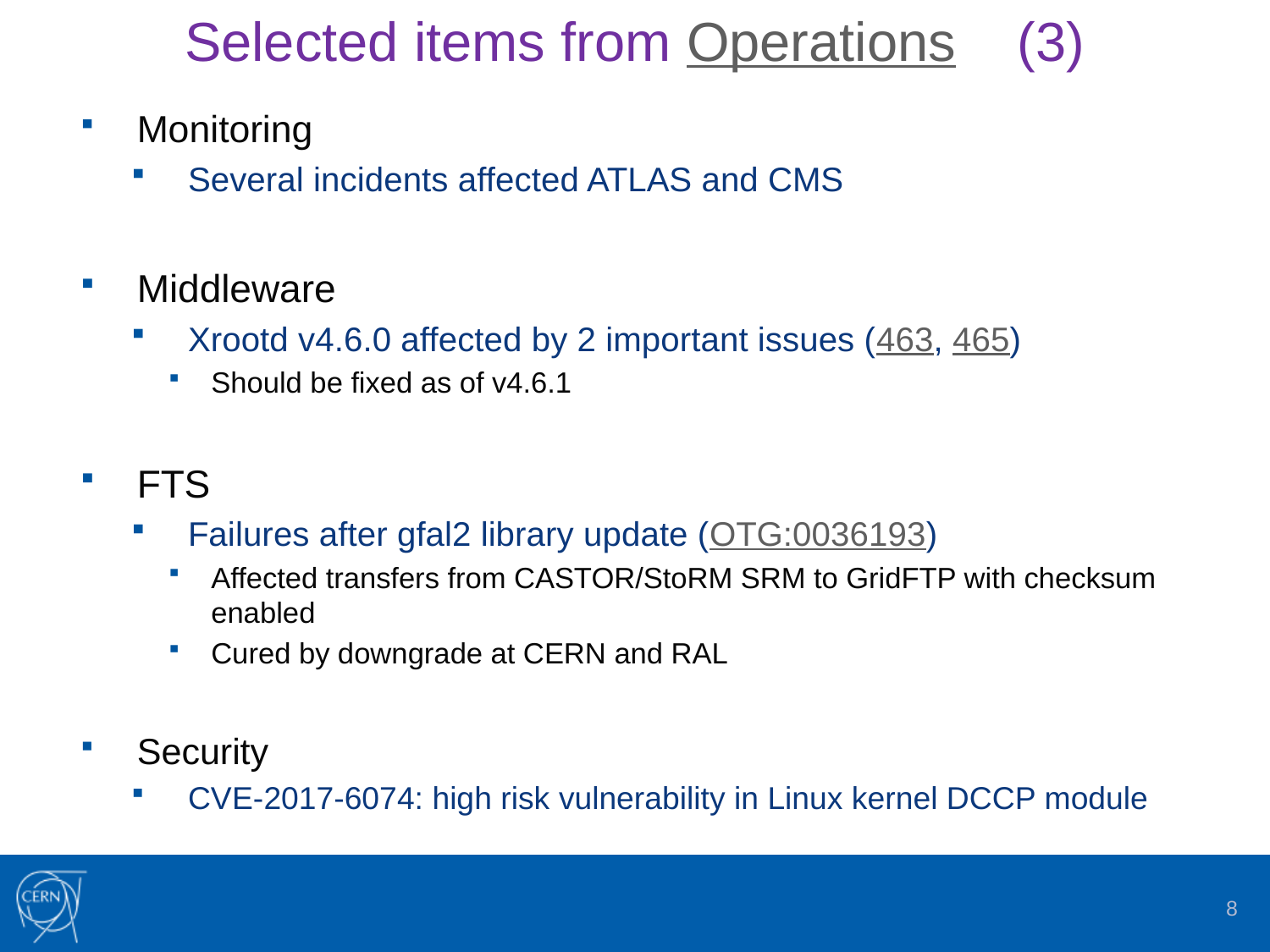

# Selected items from Operations    (3)
Monitoring
Several incidents affected ATLAS and CMS

Middleware
Xrootd v4.6.0 affected by 2 important issues (463, 465)
Should be fixed as of v4.6.1

FTS
Failures after gfal2 library update (OTG:0036193)
Affected transfers from CASTOR/StoRM SRM to GridFTP with checksum enabled
Cured by downgrade at CERN and RAL

Security
CVE-2017-6074: high risk vulnerability in Linux kernel DCCP module

8